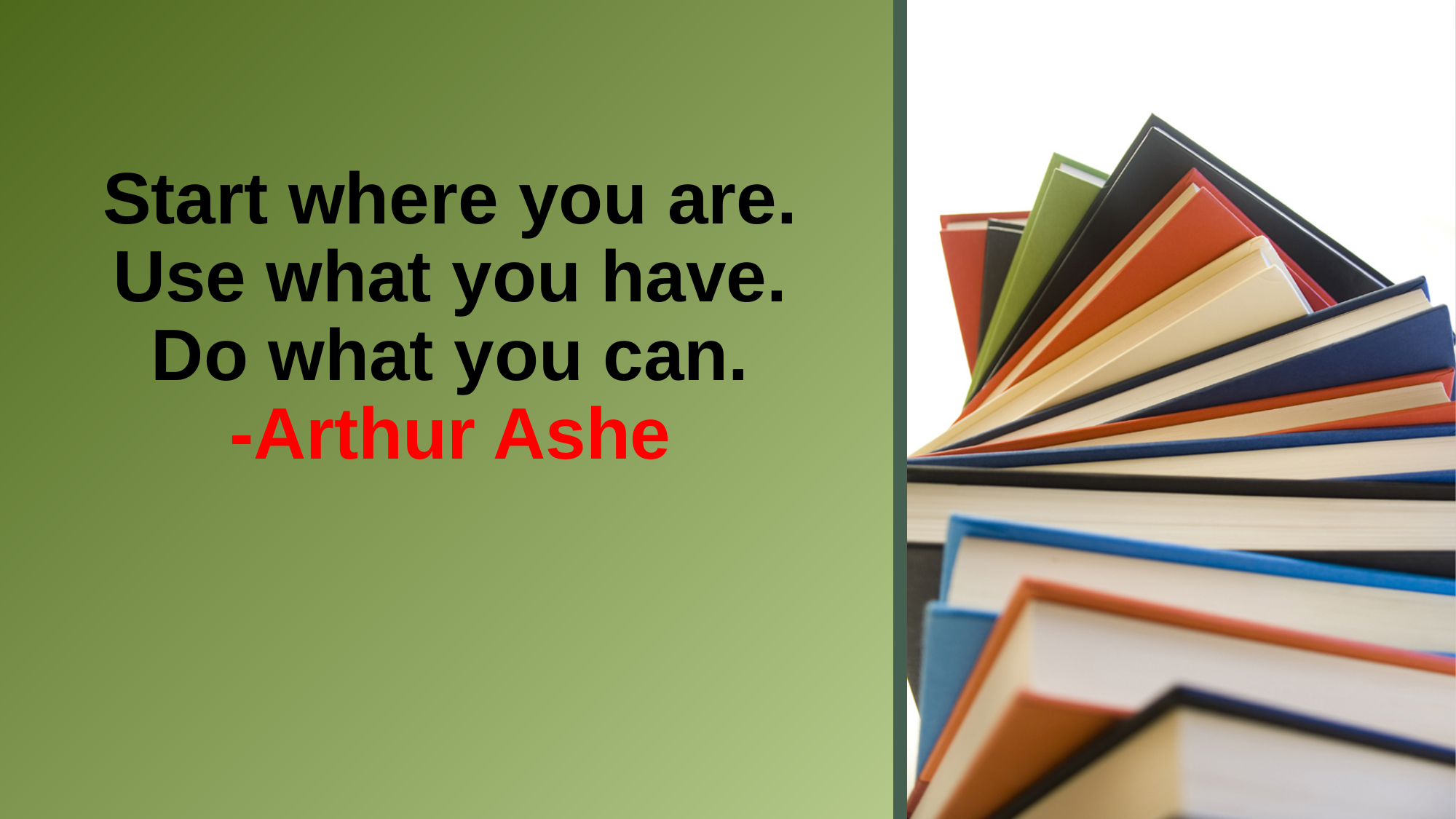

# Start where you are. Use what you have. Do what you can. -Arthur Ashe